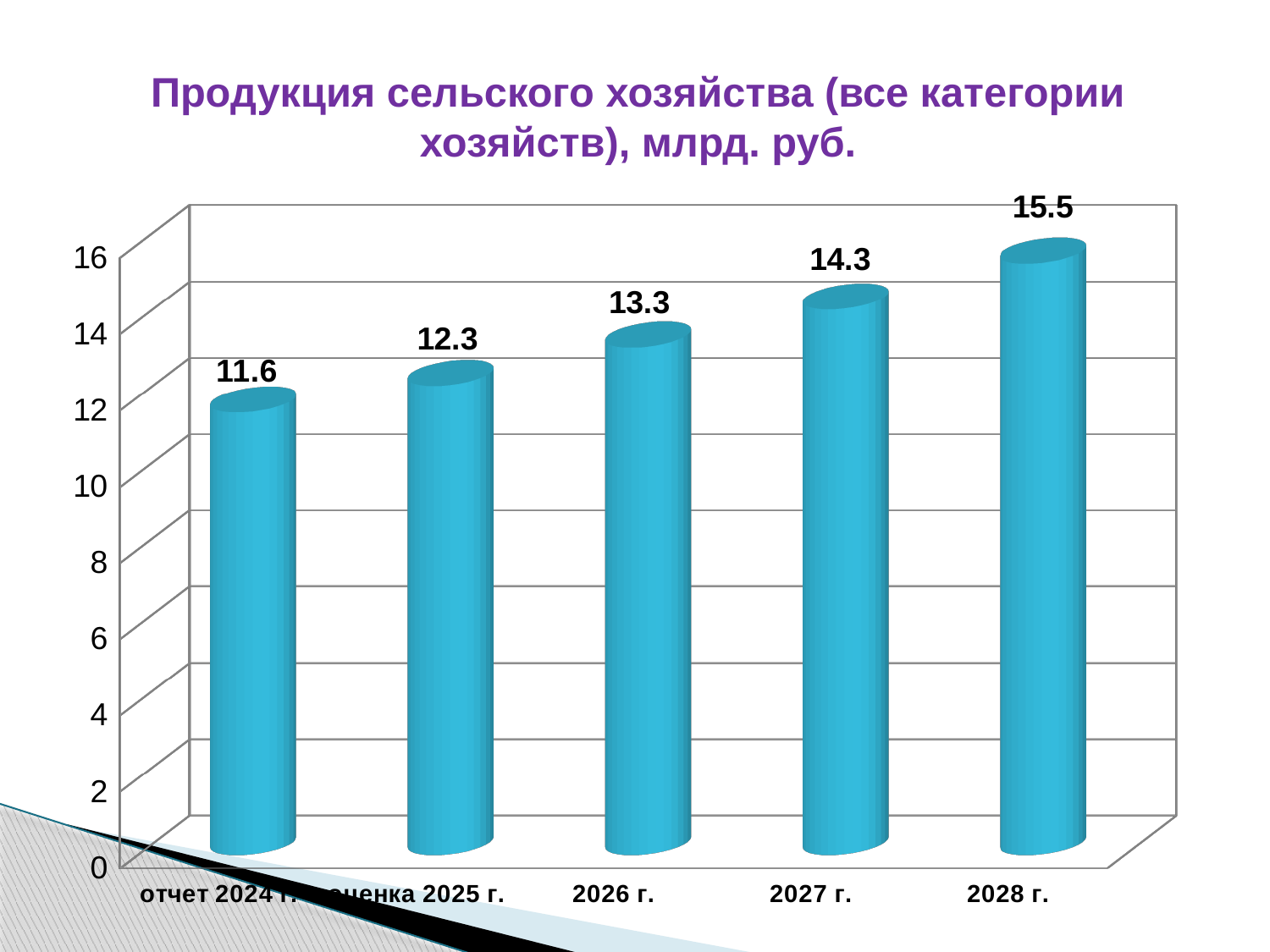

# Продукция сельского хозяйства (все категории хозяйств), млрд. руб.

[unsupported chart]